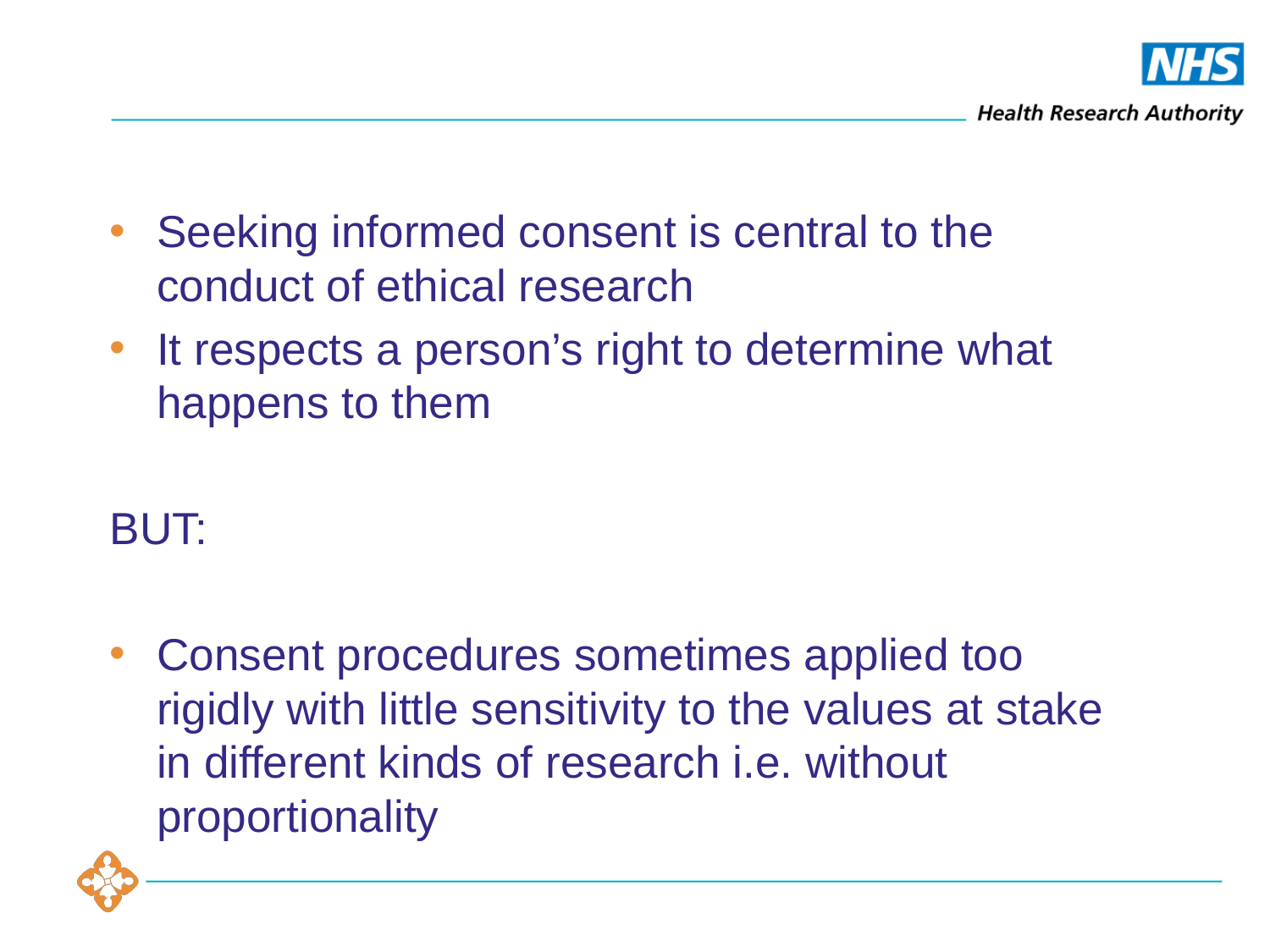

Seeking informed consent is central to the conduct of ethical research
It respects a person’s right to determine what happens to them

BUT:

Consent procedures sometimes applied too rigidly with little sensitivity to the values at stake in different kinds of research i.e. without proportionality